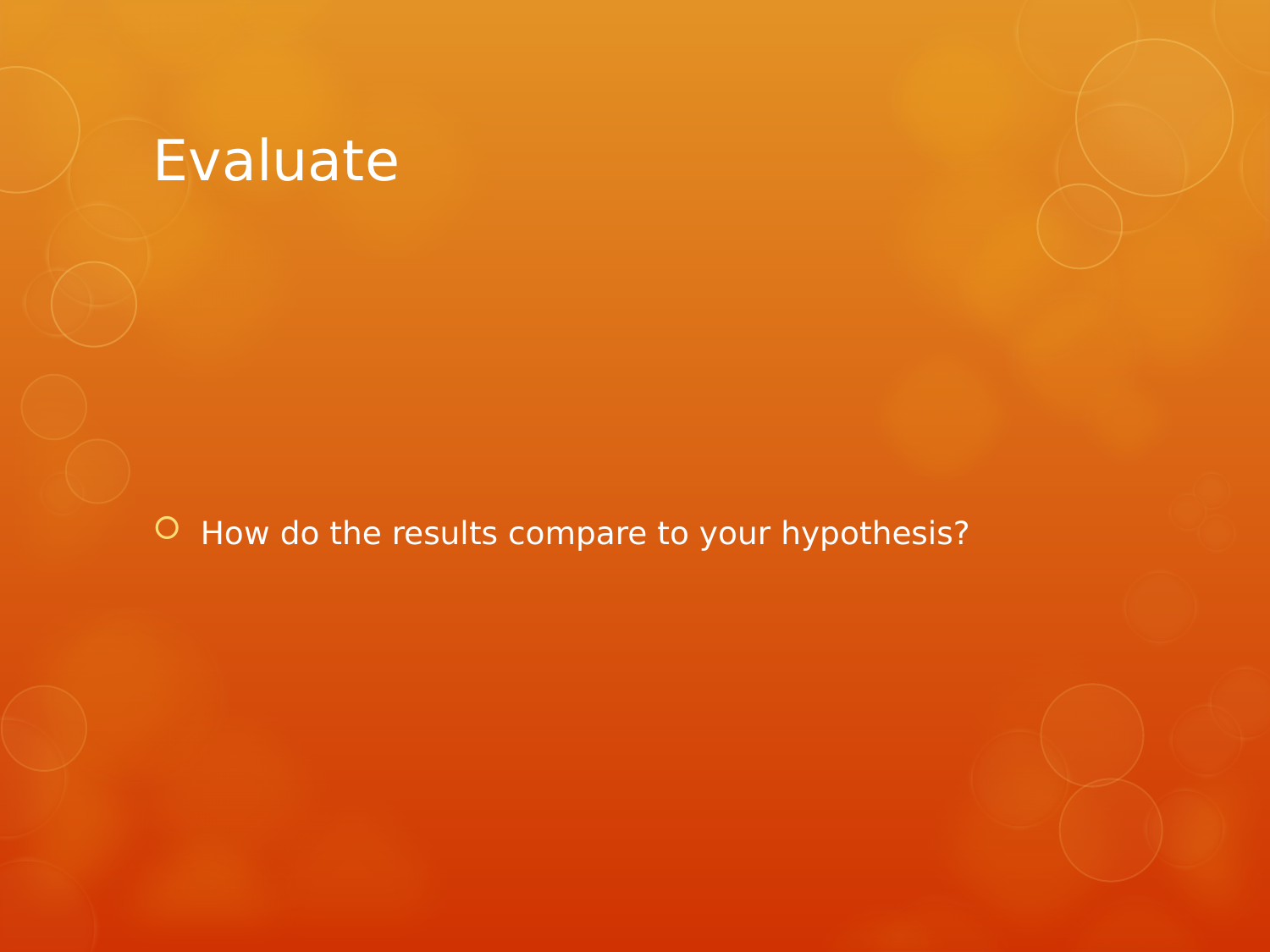

# Evaluate
How do the results compare to your hypothesis?